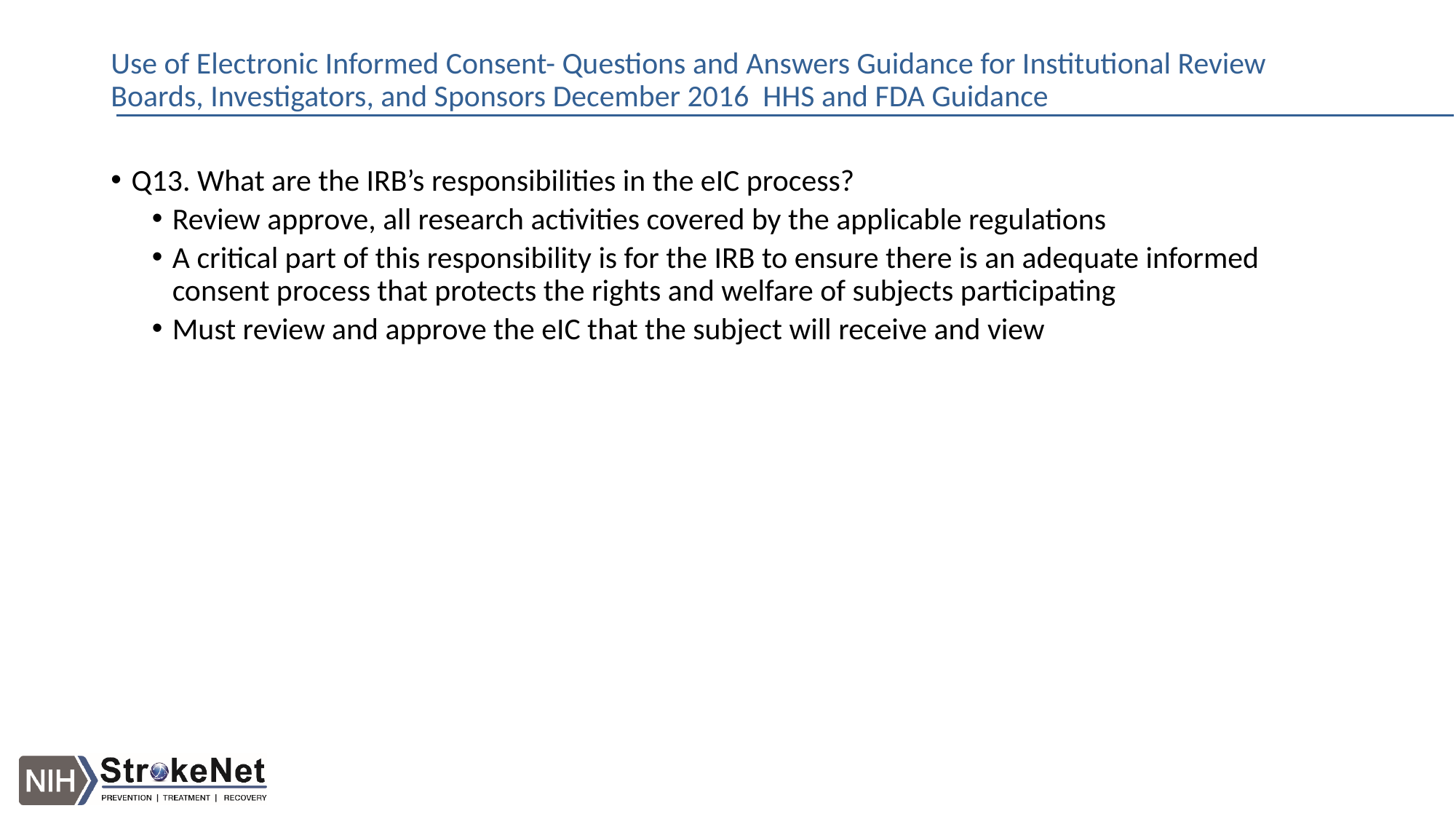

# Use of Electronic Informed Consent- Questions and Answers Guidance for Institutional Review Boards, Investigators, and Sponsors December 2016  HHS and FDA Guidance
Q13. What are the IRB’s responsibilities in the eIC process?
Review approve, all research activities covered by the applicable regulations
A critical part of this responsibility is for the IRB to ensure there is an adequate informed consent process that protects the rights and welfare of subjects participating
Must review and approve the eIC that the subject will receive and view